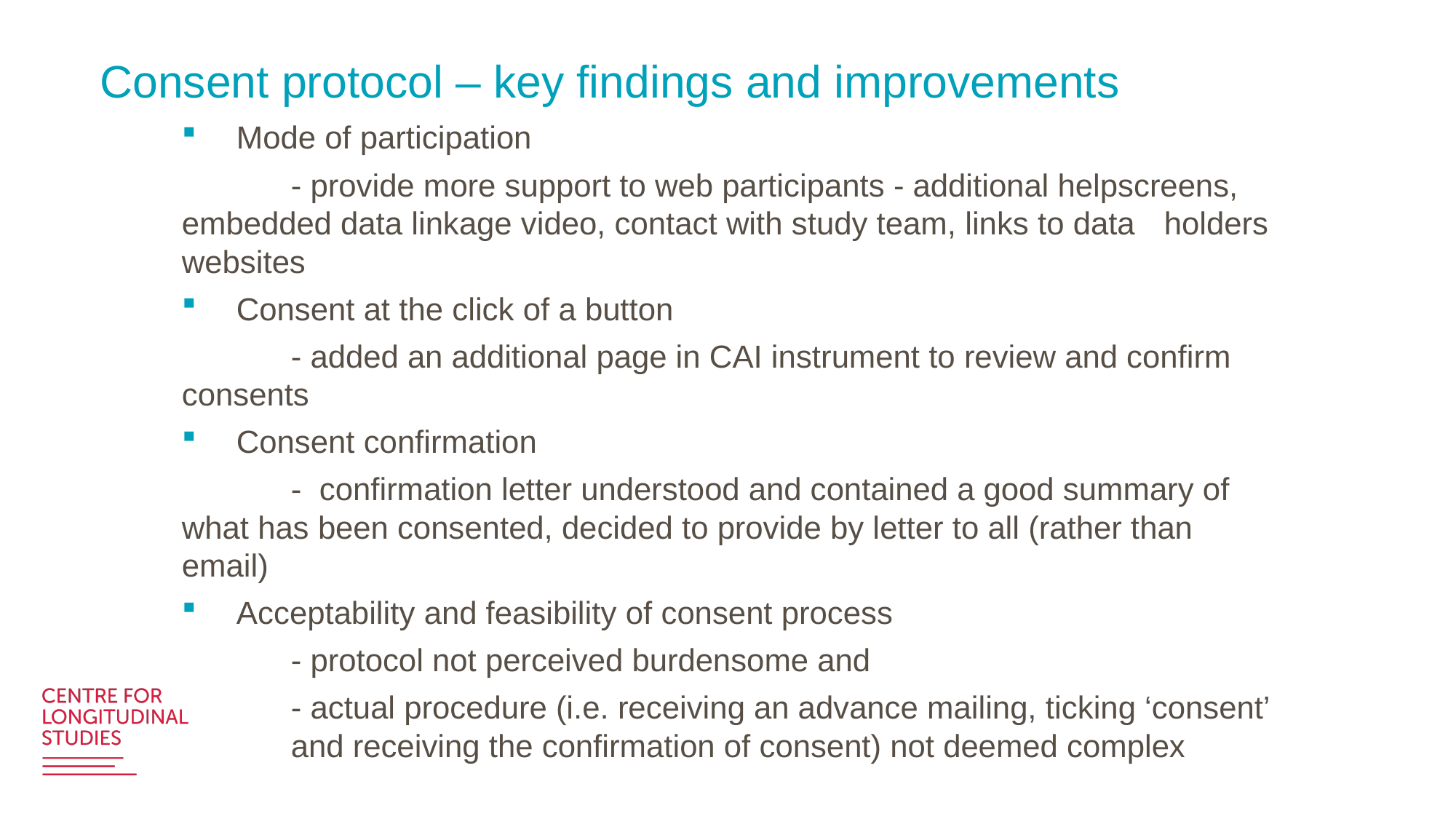

# Consent protocol – key findings and improvements
Mode of participation
	- provide more support to web participants - additional helpscreens, 	embedded data linkage video, contact with study team, links to data 	holders websites
Consent at the click of a button
	- added an additional page in CAI instrument to review and confirm 	consents
Consent confirmation
	-  confirmation letter understood and contained a good summary of 	what has been consented, decided to provide by letter to all (rather than 	email)
Acceptability and feasibility of consent process
	- protocol not perceived burdensome and
	- actual procedure (i.e. receiving an advance mailing, ticking ‘consent’ 	and receiving the confirmation of consent) not deemed complex